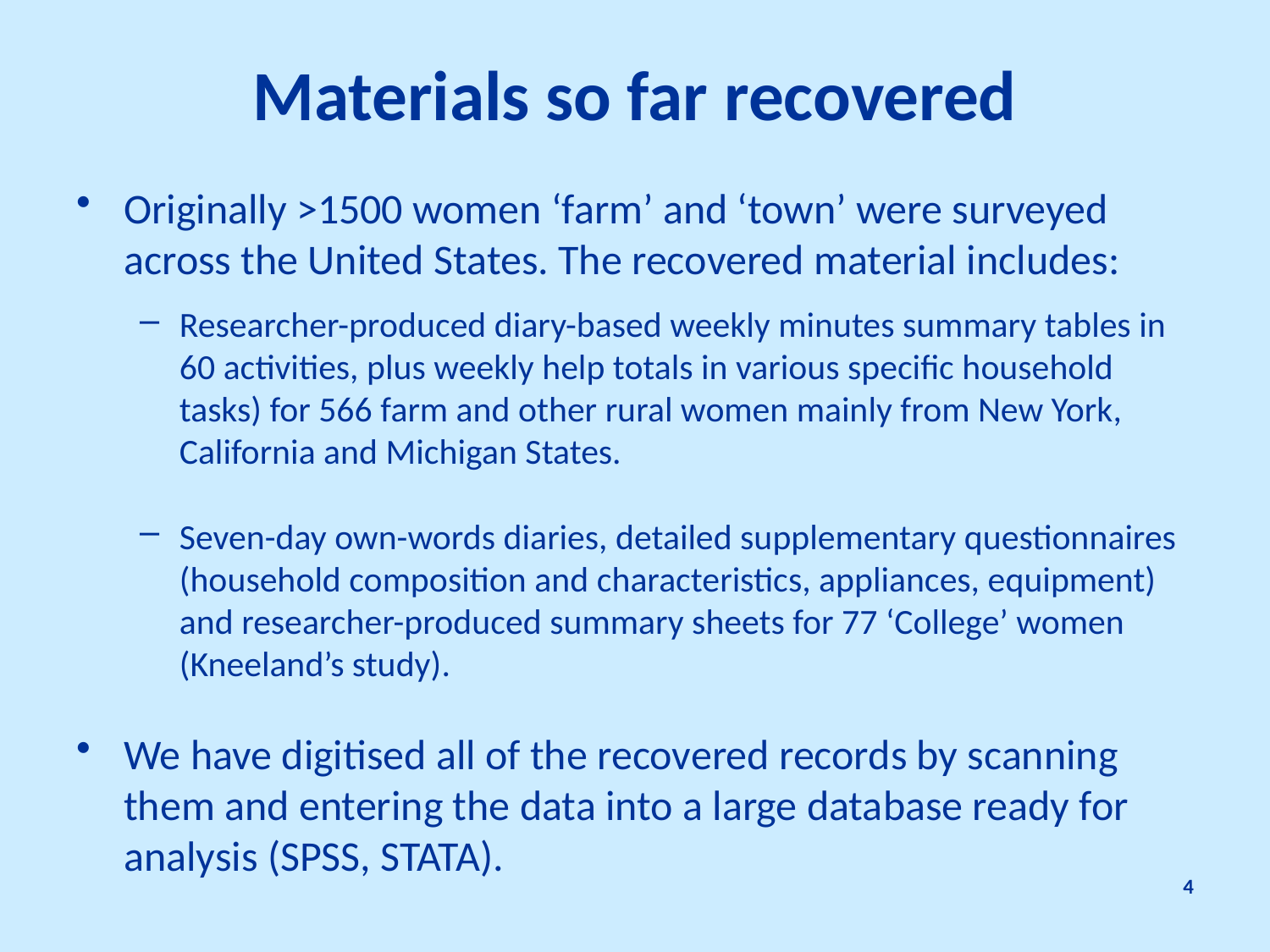

# Materials so far recovered

Originally >1500 women ‘farm’ and ‘town’ were surveyed across the United States. The recovered material includes:

Researcher-produced diary-based weekly minutes summary tables in 60 activities, plus weekly help totals in various specific household tasks) for 566 farm and other rural women mainly from New York, California and Michigan States.

Seven-day own-words diaries, detailed supplementary questionnaires (household composition and characteristics, appliances, equipment) and researcher-produced summary sheets for 77 ‘College’ women (Kneeland’s study).

We have digitised all of the recovered records by scanning them and entering the data into a large database ready for analysis (SPSS, STATA).

4